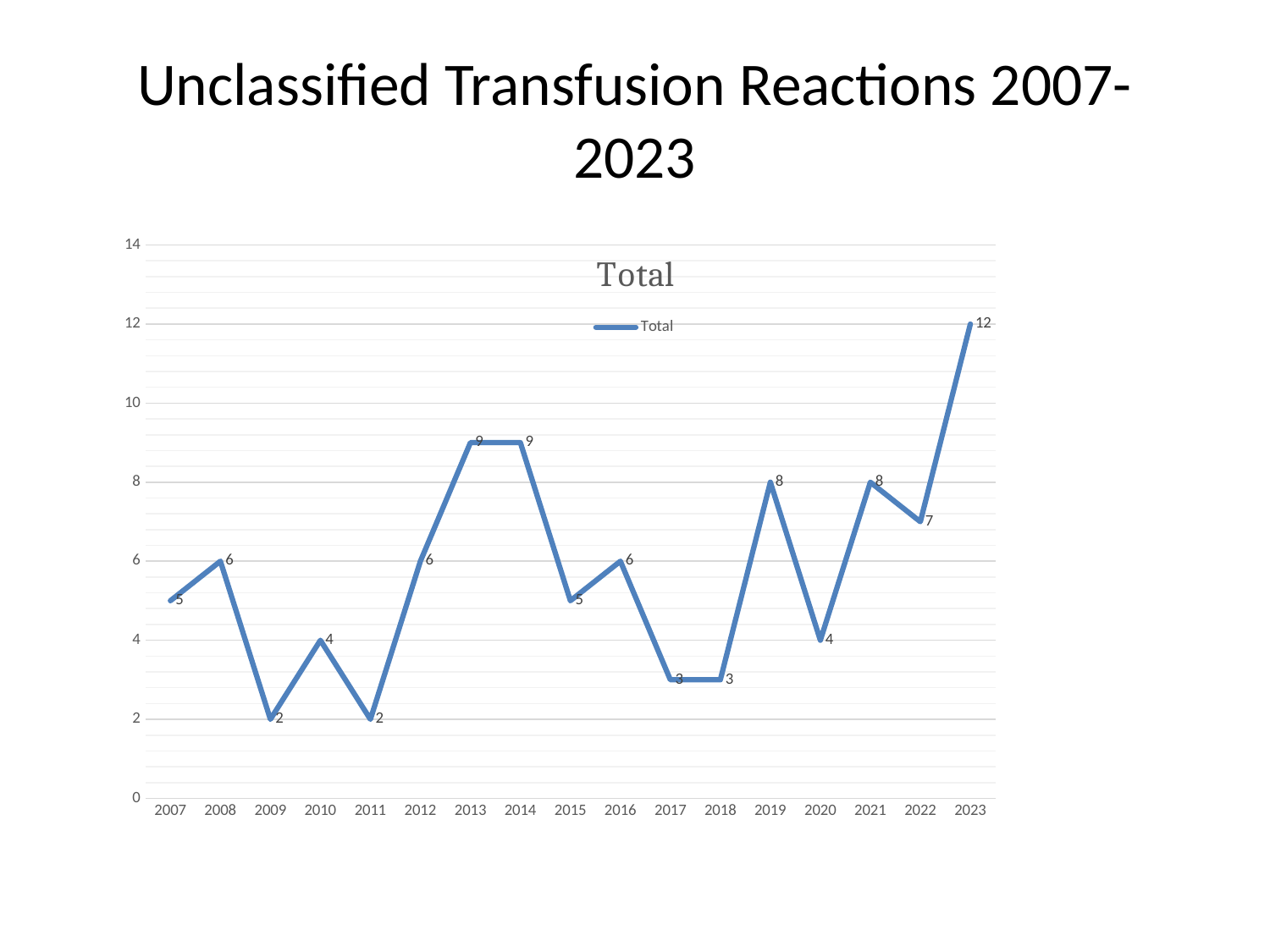

# Unclassified Transfusion Reactions 2007-2023

### Chart:

| Category | Total |
|---|---|
| 2007 | 5.0 |
| 2008 | 6.0 |
| 2009 | 2.0 |
| 2010 | 4.0 |
| 2011 | 2.0 |
| 2012 | 6.0 |
| 2013 | 9.0 |
| 2014 | 9.0 |
| 2015 | 5.0 |
| 2016 | 6.0 |
| 2017 | 3.0 |
| 2018 | 3.0 |
| 2019 | 8.0 |
| 2020 | 4.0 |
| 2021 | 8.0 |
| 2022 | 7.0 |
| 2023 | 12.0 |